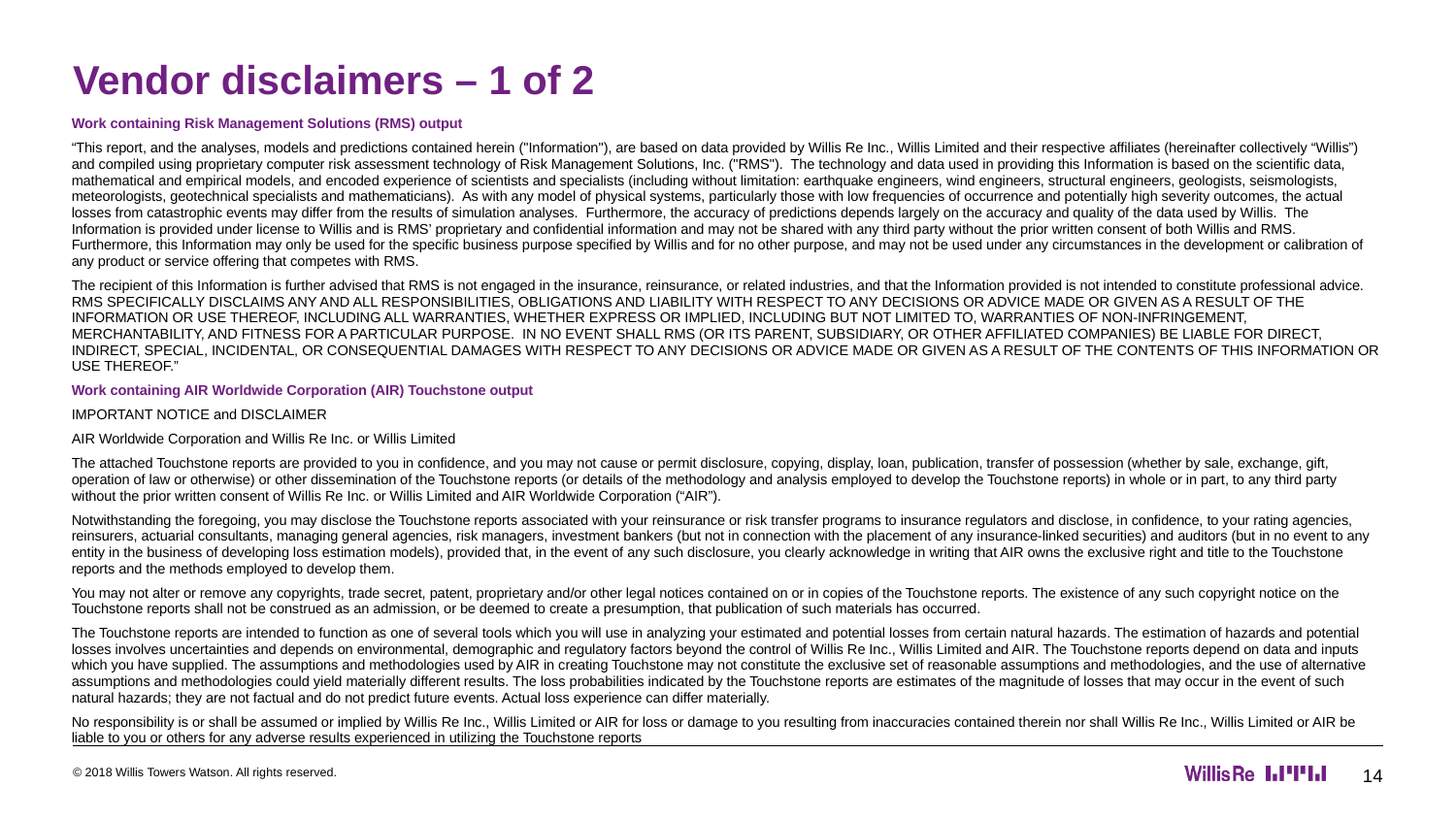

# Vendor disclaimers – 1 of 2
Work containing Risk Management Solutions (RMS) output
“This report, and the analyses, models and predictions contained herein ("Information"), are based on data provided by Willis Re Inc., Willis Limited and their respective affiliates (hereinafter collectively “Willis”) and compiled using proprietary computer risk assessment technology of Risk Management Solutions, Inc. ("RMS").  The technology and data used in providing this Information is based on the scientific data, mathematical and empirical models, and encoded experience of scientists and specialists (including without limitation: earthquake engineers, wind engineers, structural engineers, geologists, seismologists, meteorologists, geotechnical specialists and mathematicians).  As with any model of physical systems, particularly those with low frequencies of occurrence and potentially high severity outcomes, the actual losses from catastrophic events may differ from the results of simulation analyses.  Furthermore, the accuracy of predictions depends largely on the accuracy and quality of the data used by Willis.  The Information is provided under license to Willis and is RMS’ proprietary and confidential information and may not be shared with any third party without the prior written consent of both Willis and RMS.  Furthermore, this Information may only be used for the specific business purpose specified by Willis and for no other purpose, and may not be used under any circumstances in the development or calibration of any product or service offering that competes with RMS.
The recipient of this Information is further advised that RMS is not engaged in the insurance, reinsurance, or related industries, and that the Information provided is not intended to constitute professional advice.  RMS SPECIFICALLY DISCLAIMS ANY AND ALL RESPONSIBILITIES, OBLIGATIONS AND LIABILITY WITH RESPECT TO ANY DECISIONS OR ADVICE MADE OR GIVEN AS A RESULT OF THE INFORMATION OR USE THEREOF, INCLUDING ALL WARRANTIES, WHETHER EXPRESS OR IMPLIED, INCLUDING BUT NOT LIMITED TO, WARRANTIES OF NON-INFRINGEMENT, MERCHANTABILITY, AND FITNESS FOR A PARTICULAR PURPOSE.  IN NO EVENT SHALL RMS (OR ITS PARENT, SUBSIDIARY, OR OTHER AFFILIATED COMPANIES) BE LIABLE FOR DIRECT, INDIRECT, SPECIAL, INCIDENTAL, OR CONSEQUENTIAL DAMAGES WITH RESPECT TO ANY DECISIONS OR ADVICE MADE OR GIVEN AS A RESULT OF THE CONTENTS OF THIS INFORMATION OR USE THEREOF.”
Work containing AIR Worldwide Corporation (AIR) Touchstone output
IMPORTANT NOTICE and DISCLAIMER
AIR Worldwide Corporation and Willis Re Inc. or Willis Limited
The attached Touchstone reports are provided to you in confidence, and you may not cause or permit disclosure, copying, display, loan, publication, transfer of possession (whether by sale, exchange, gift, operation of law or otherwise) or other dissemination of the Touchstone reports (or details of the methodology and analysis employed to develop the Touchstone reports) in whole or in part, to any third party without the prior written consent of Willis Re Inc. or Willis Limited and AIR Worldwide Corporation (“AIR”).
Notwithstanding the foregoing, you may disclose the Touchstone reports associated with your reinsurance or risk transfer programs to insurance regulators and disclose, in confidence, to your rating agencies, reinsurers, actuarial consultants, managing general agencies, risk managers, investment bankers (but not in connection with the placement of any insurance-linked securities) and auditors (but in no event to any entity in the business of developing loss estimation models), provided that, in the event of any such disclosure, you clearly acknowledge in writing that AIR owns the exclusive right and title to the Touchstone reports and the methods employed to develop them.
You may not alter or remove any copyrights, trade secret, patent, proprietary and/or other legal notices contained on or in copies of the Touchstone reports. The existence of any such copyright notice on the Touchstone reports shall not be construed as an admission, or be deemed to create a presumption, that publication of such materials has occurred.
The Touchstone reports are intended to function as one of several tools which you will use in analyzing your estimated and potential losses from certain natural hazards. The estimation of hazards and potential losses involves uncertainties and depends on environmental, demographic and regulatory factors beyond the control of Willis Re Inc., Willis Limited and AIR. The Touchstone reports depend on data and inputs which you have supplied. The assumptions and methodologies used by AIR in creating Touchstone may not constitute the exclusive set of reasonable assumptions and methodologies, and the use of alternative assumptions and methodologies could yield materially different results. The loss probabilities indicated by the Touchstone reports are estimates of the magnitude of losses that may occur in the event of such natural hazards; they are not factual and do not predict future events. Actual loss experience can differ materially.
No responsibility is or shall be assumed or implied by Willis Re Inc., Willis Limited or AIR for loss or damage to you resulting from inaccuracies contained therein nor shall Willis Re Inc., Willis Limited or AIR be liable to you or others for any adverse results experienced in utilizing the Touchstone reports

© 2018 Willis Towers Watson. All rights reserved.
14